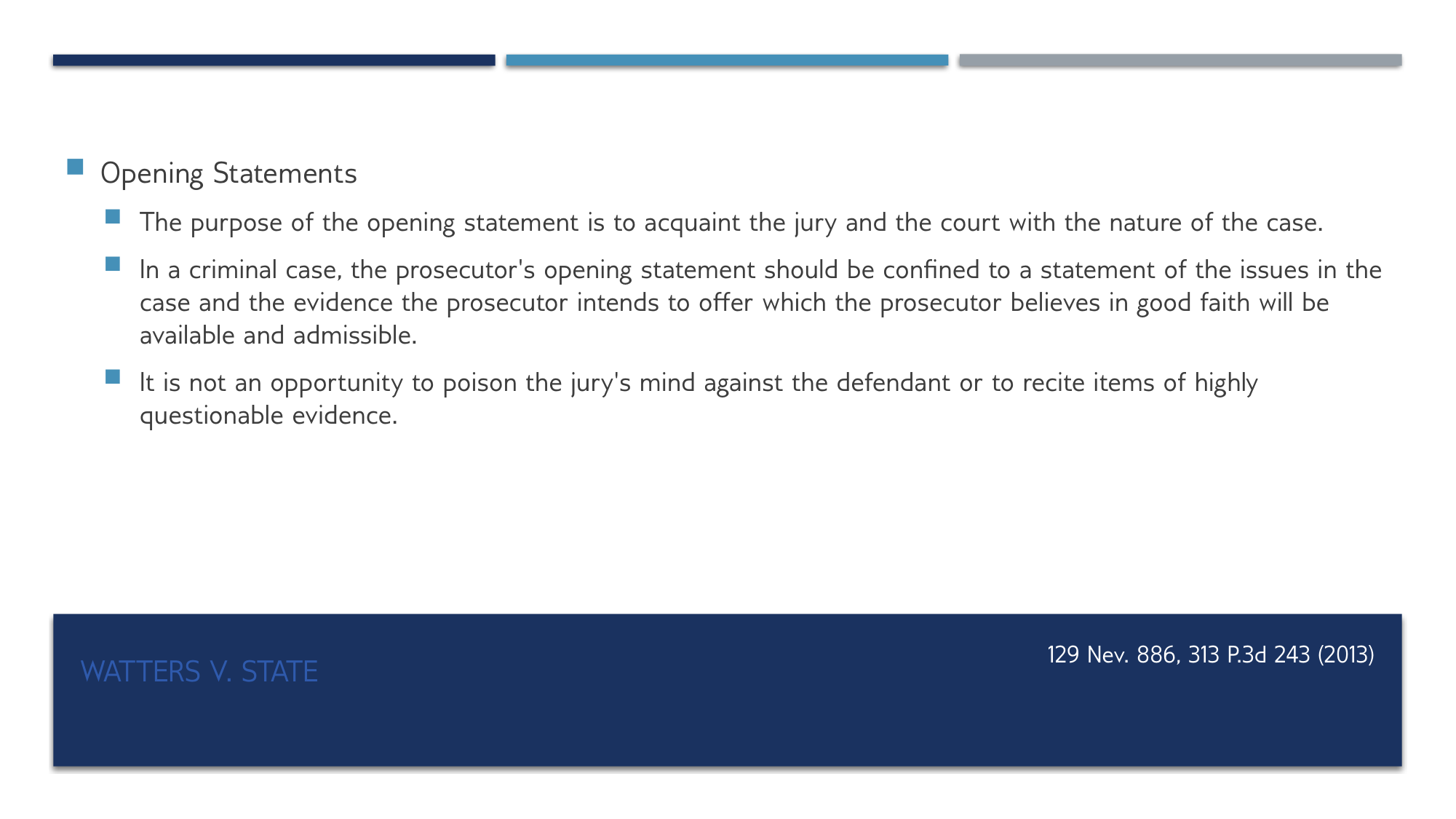

Opening Statements
The purpose of the opening statement is to acquaint the jury and the court with the nature of the case.
In a criminal case, the prosecutor's opening statement should be confined to a statement of the issues in the case and the evidence the prosecutor intends to offer which the prosecutor believes in good faith will be available and admissible.
It is not an opportunity to poison the jury's mind against the defendant or to recite items of highly questionable evidence.

# Watters v. State
129 Nev. 886, 313 P.3d 243 (2013)